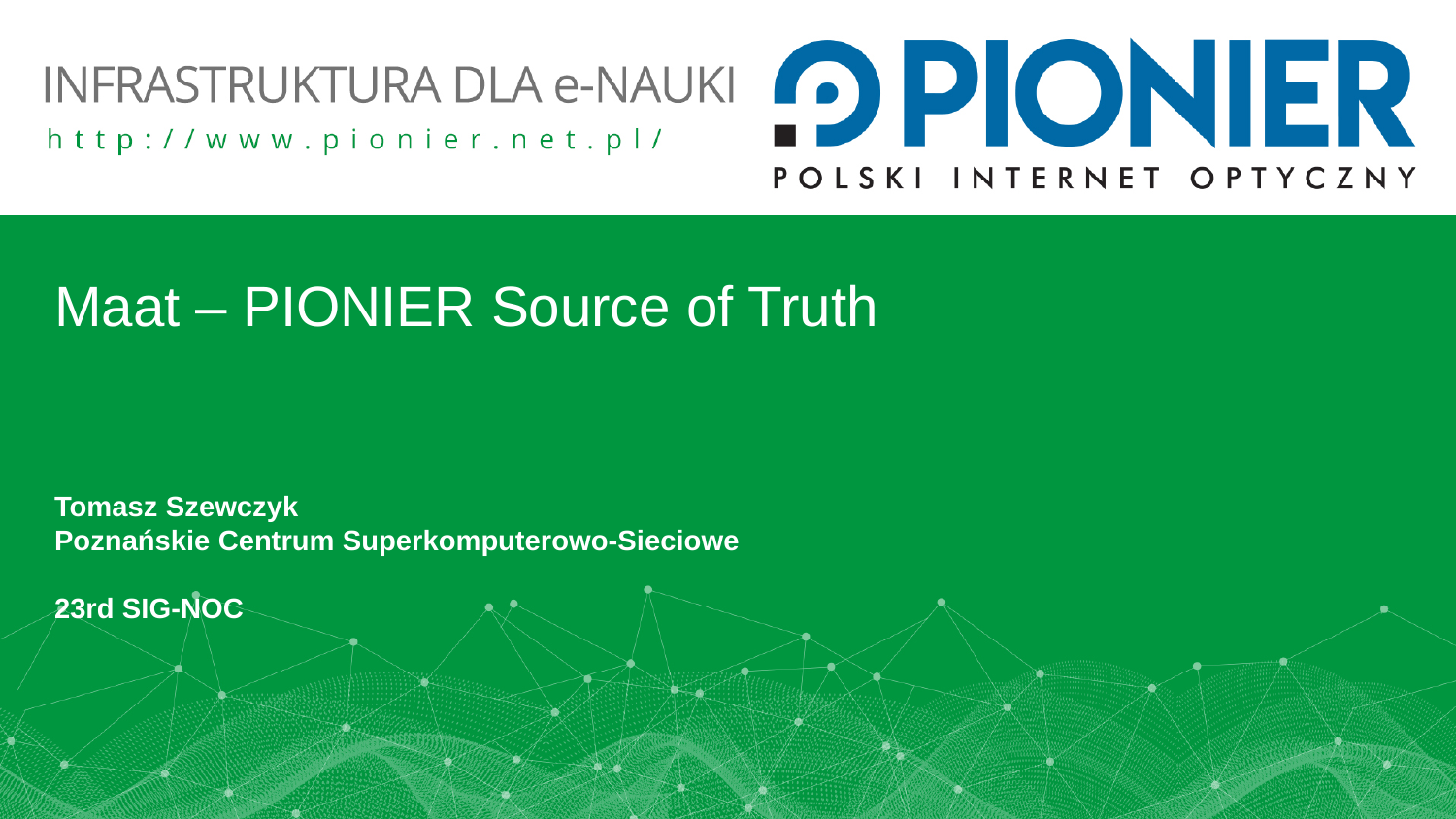

# Maat – PIONIER Source of Truth
Tomasz Szewczyk
Poznańskie Centrum Superkomputerowo-Sieciowe
23rd SIG-NOC